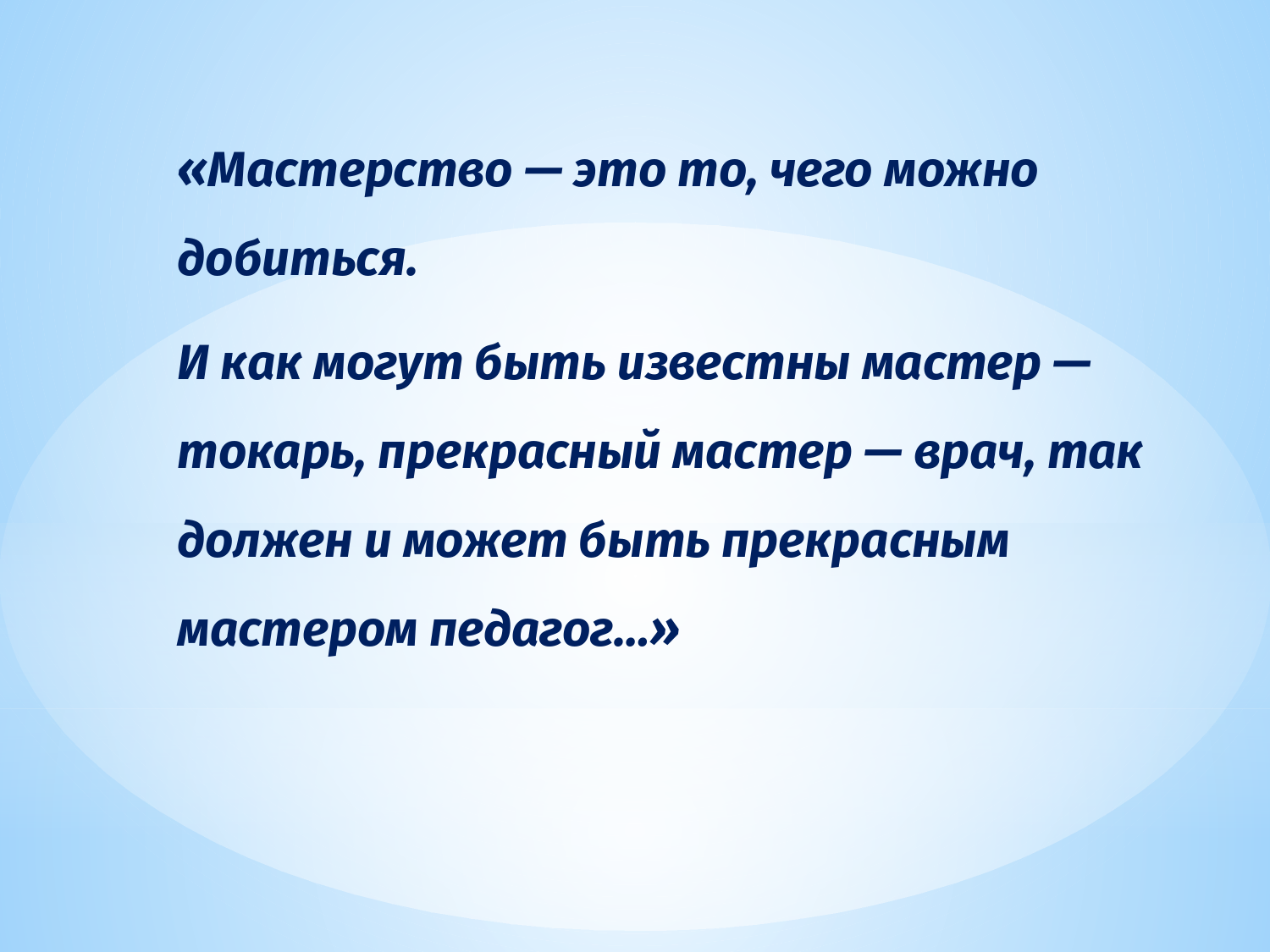

«Мастерство — это то, чего можно добиться.
И как могут быть известны мастер — токарь, прекрасный мастер — врач, так должен и может быть прекрасным мастером педагог…»